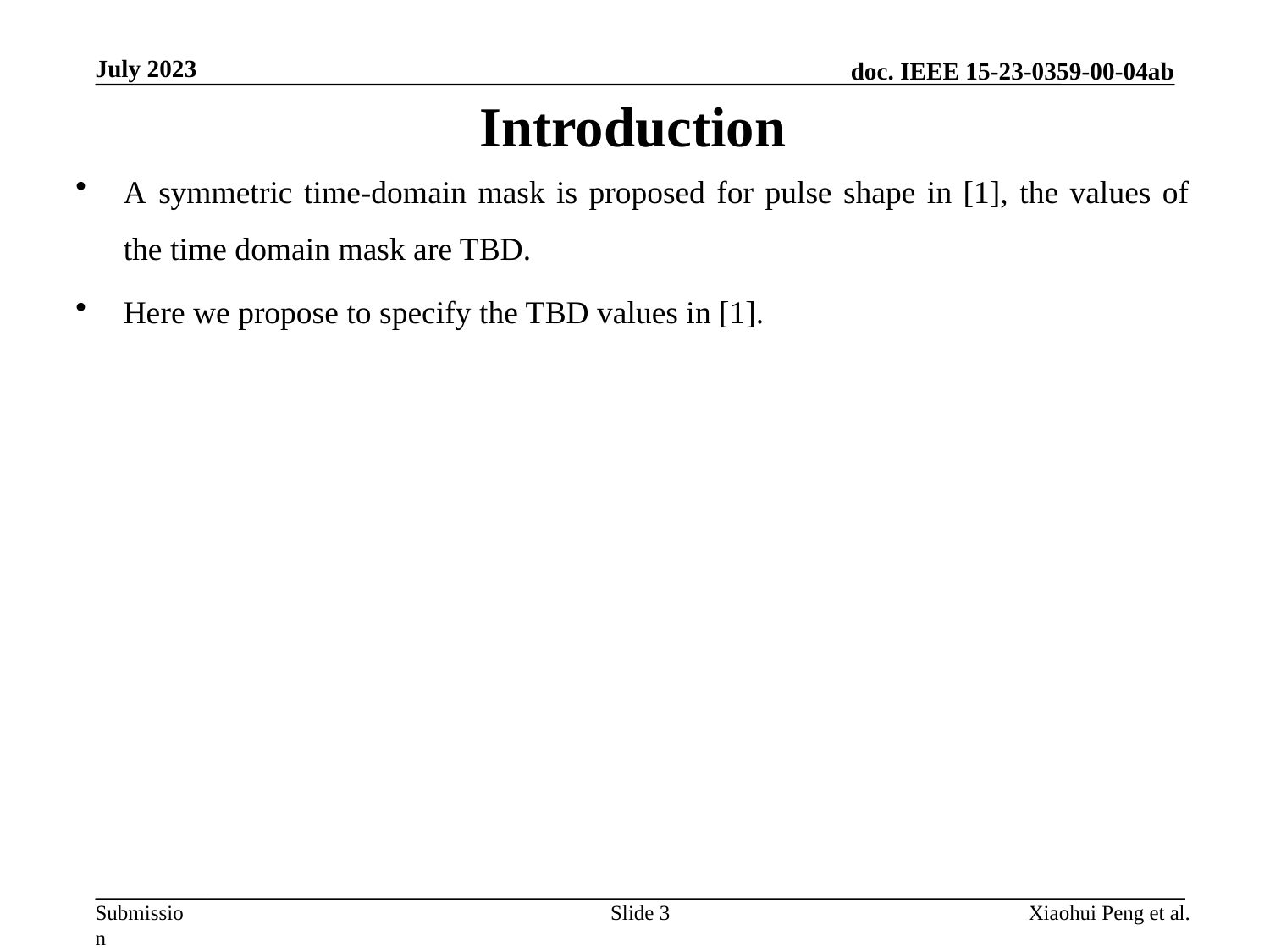

# Introduction
July 2023
A symmetric time-domain mask is proposed for pulse shape in [1], the values of the time domain mask are TBD.
Here we propose to specify the TBD values in [1].
Slide 3
Xiaohui Peng et al.